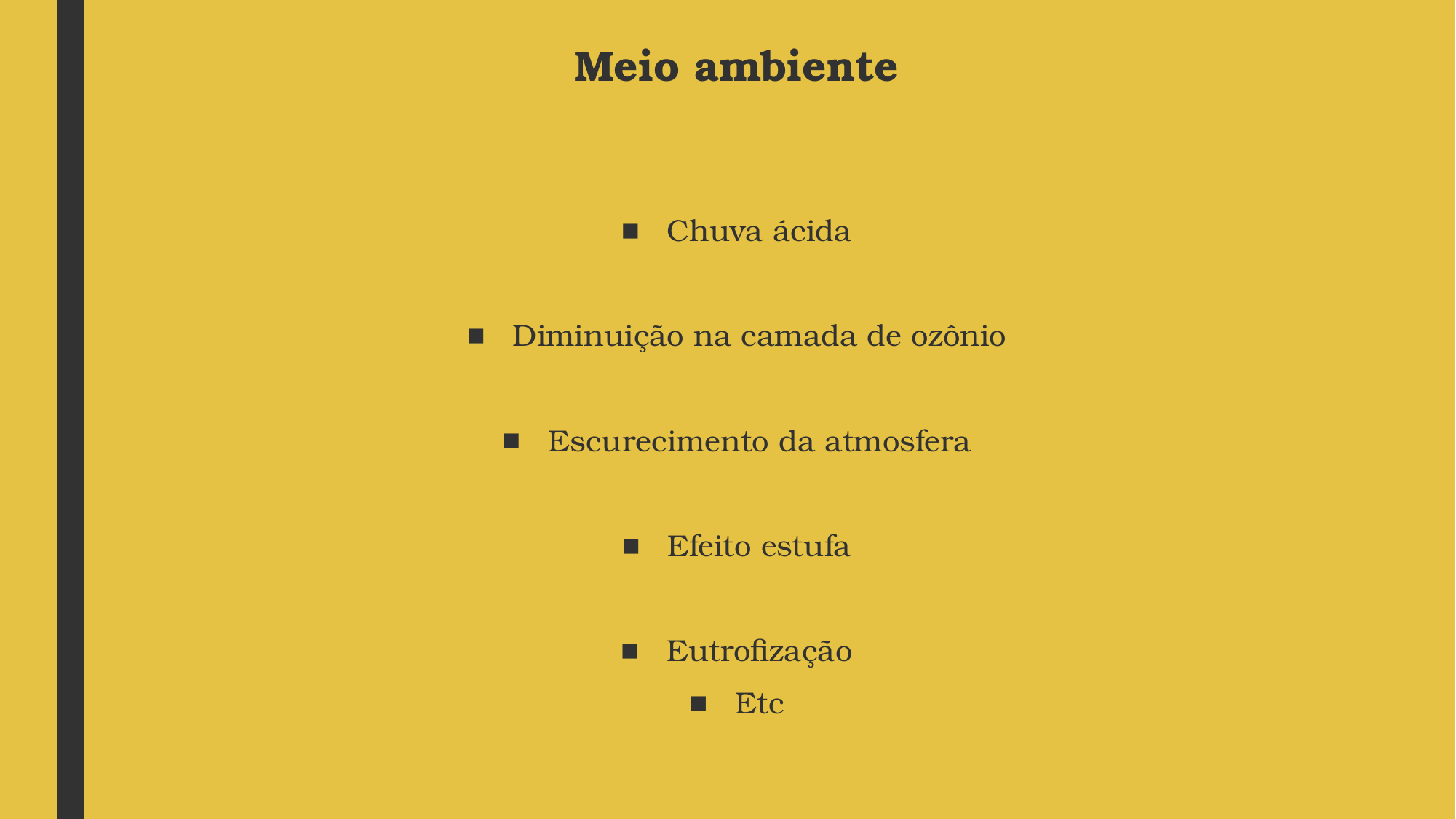

Meio ambiente

Chuva ácida

Diminuição na camada de ozônio

Escurecimento da atmosfera

Efeito estufa

Eutrofização
Etc